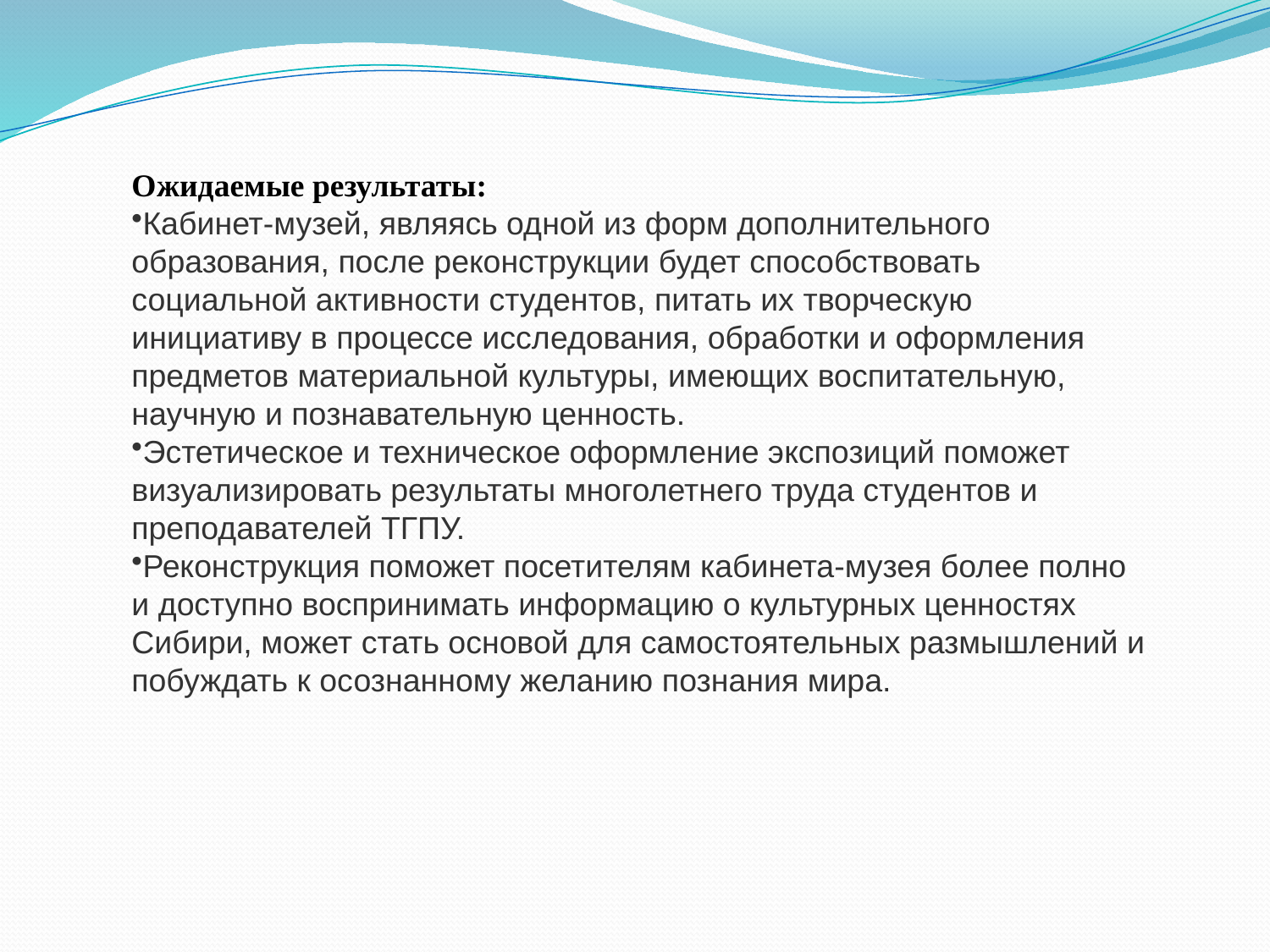

Ожидаемые результаты:
Кабинет-музей, являясь одной из форм дополнительного образования, после реконструкции будет способствовать социальной активности студентов, питать их творческую инициативу в процессе исследования, обработки и оформления предметов материальной культуры, имеющих воспитательную, научную и познавательную ценность.
Эстетическое и техническое оформление экспозиций поможет визуализировать результаты многолетнего труда студентов и преподавателей ТГПУ.
Реконструкция поможет посетителям кабинета-музея более полно и доступно воспринимать информацию о культурных ценностях Сибири, может стать основой для самостоятельных размышлений и побуждать к осознанному желанию познания мира.